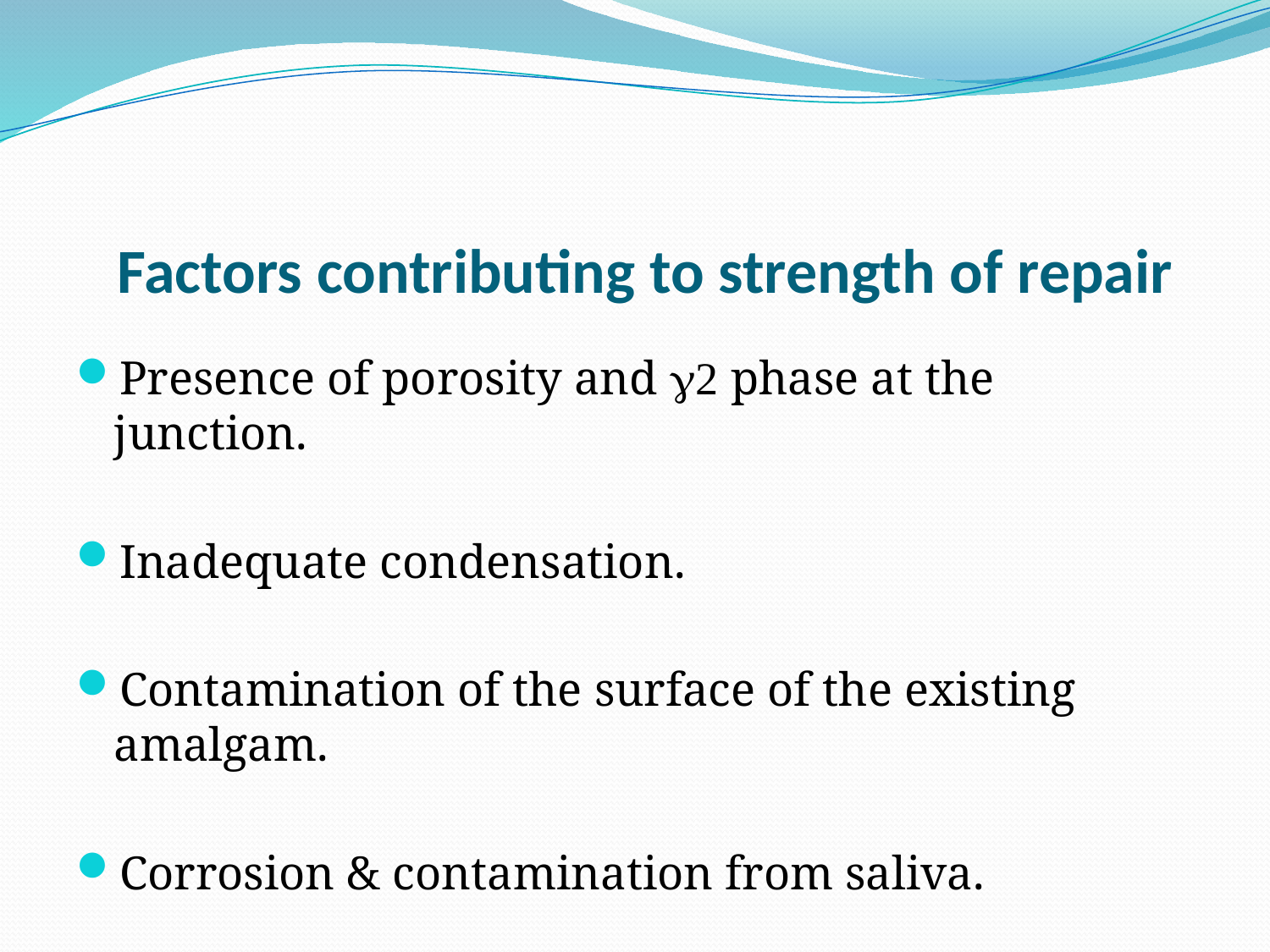

# Factors contributing to strength of repair
Presence of porosity and γ2 phase at the junction.

Inadequate condensation.

Contamination of the surface of the existing amalgam.

Corrosion & contamination from saliva.